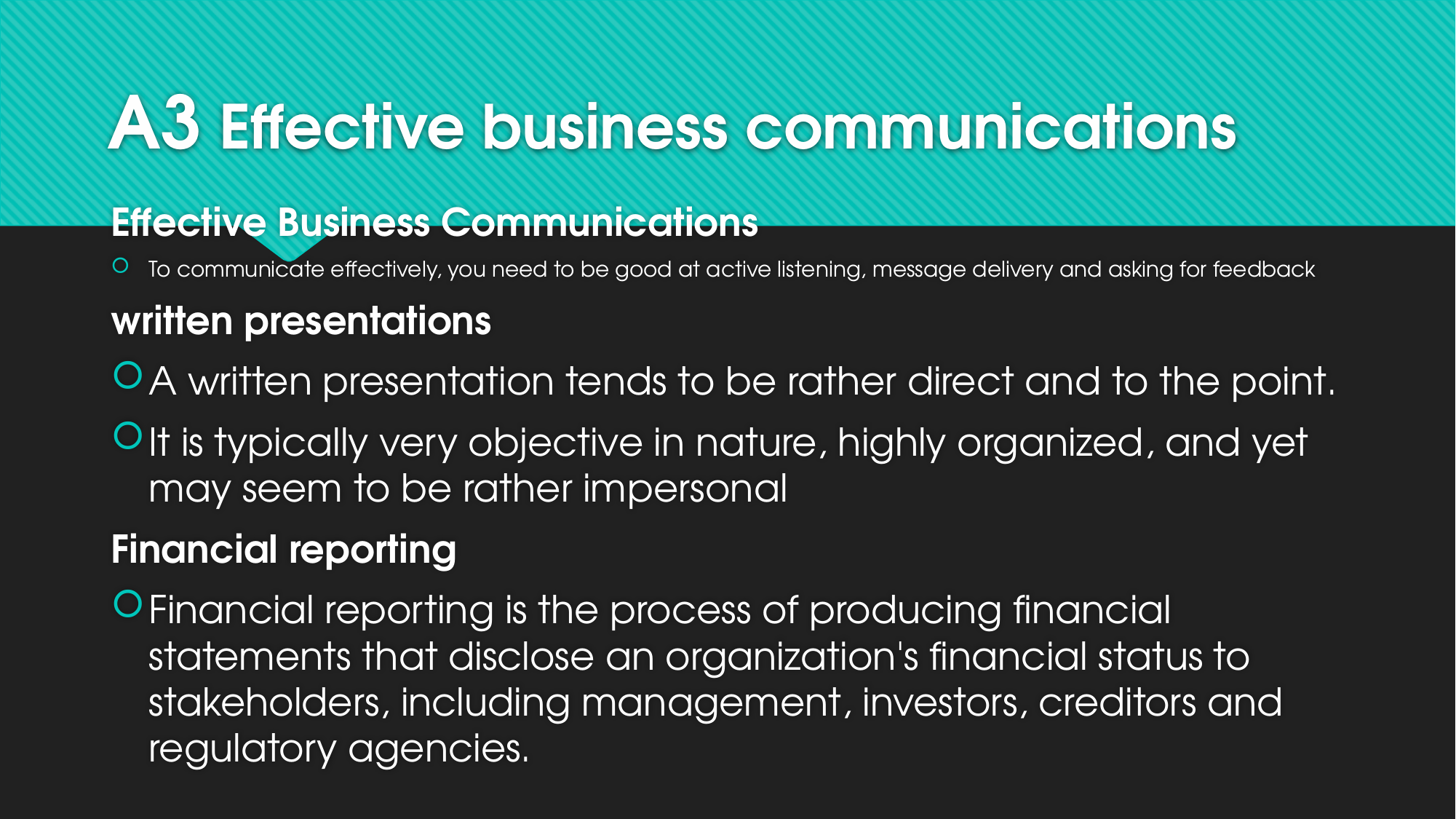

# A3 Effective business communications
Effective Business Communications
To communicate effectively, you need to be good at active listening, message delivery and asking for feedback
written presentations
A written presentation tends to be rather direct and to the point.
It is typically very objective in nature, highly organized, and yet may seem to be rather impersonal
Financial reporting
Financial reporting is the process of producing financial statements that disclose an organization's financial status to stakeholders, including management, investors, creditors and regulatory agencies.